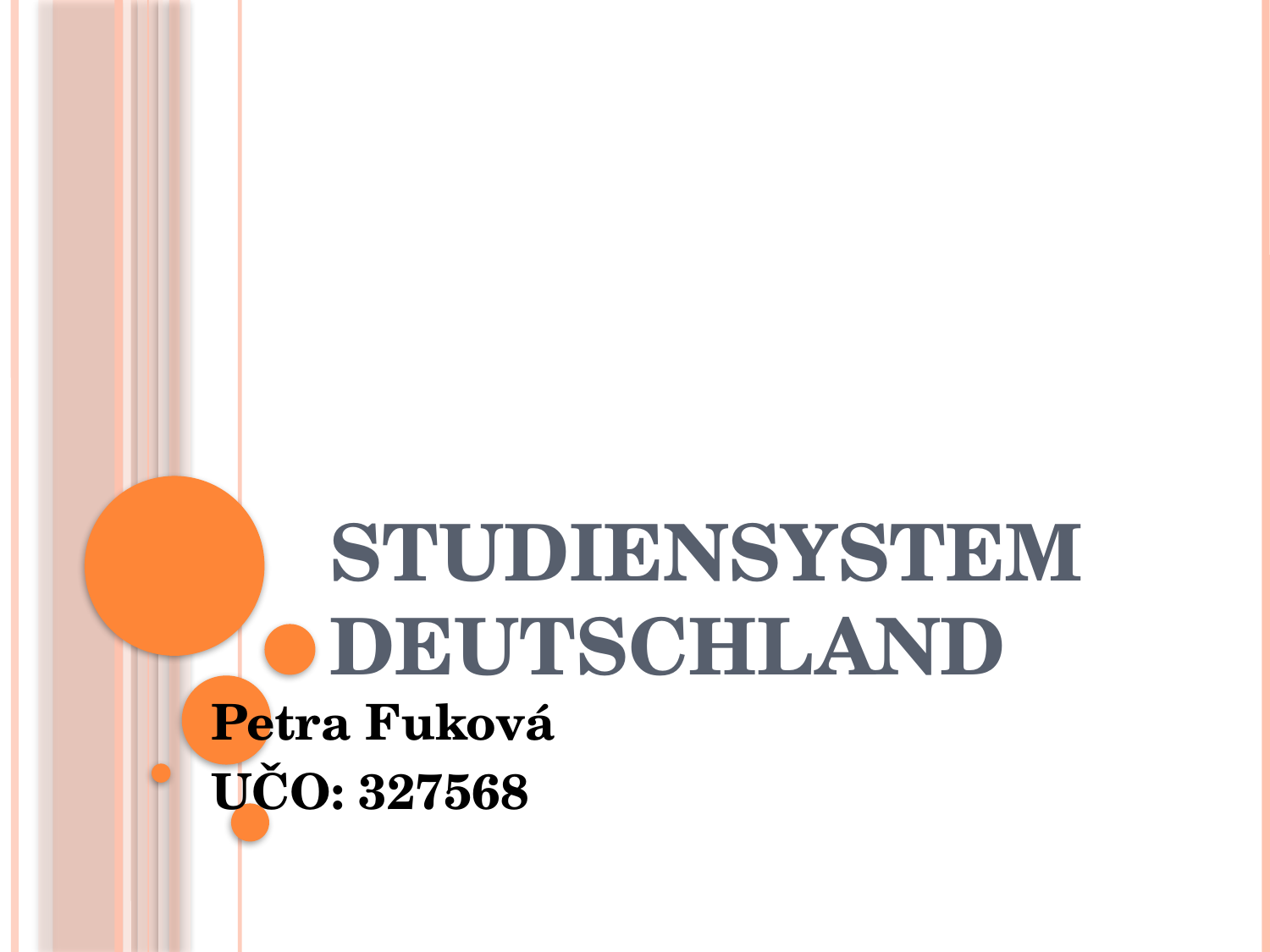

# STUDIENSYSTEM DEUTSCHLAND
Petra Fuková
UČO: 327568